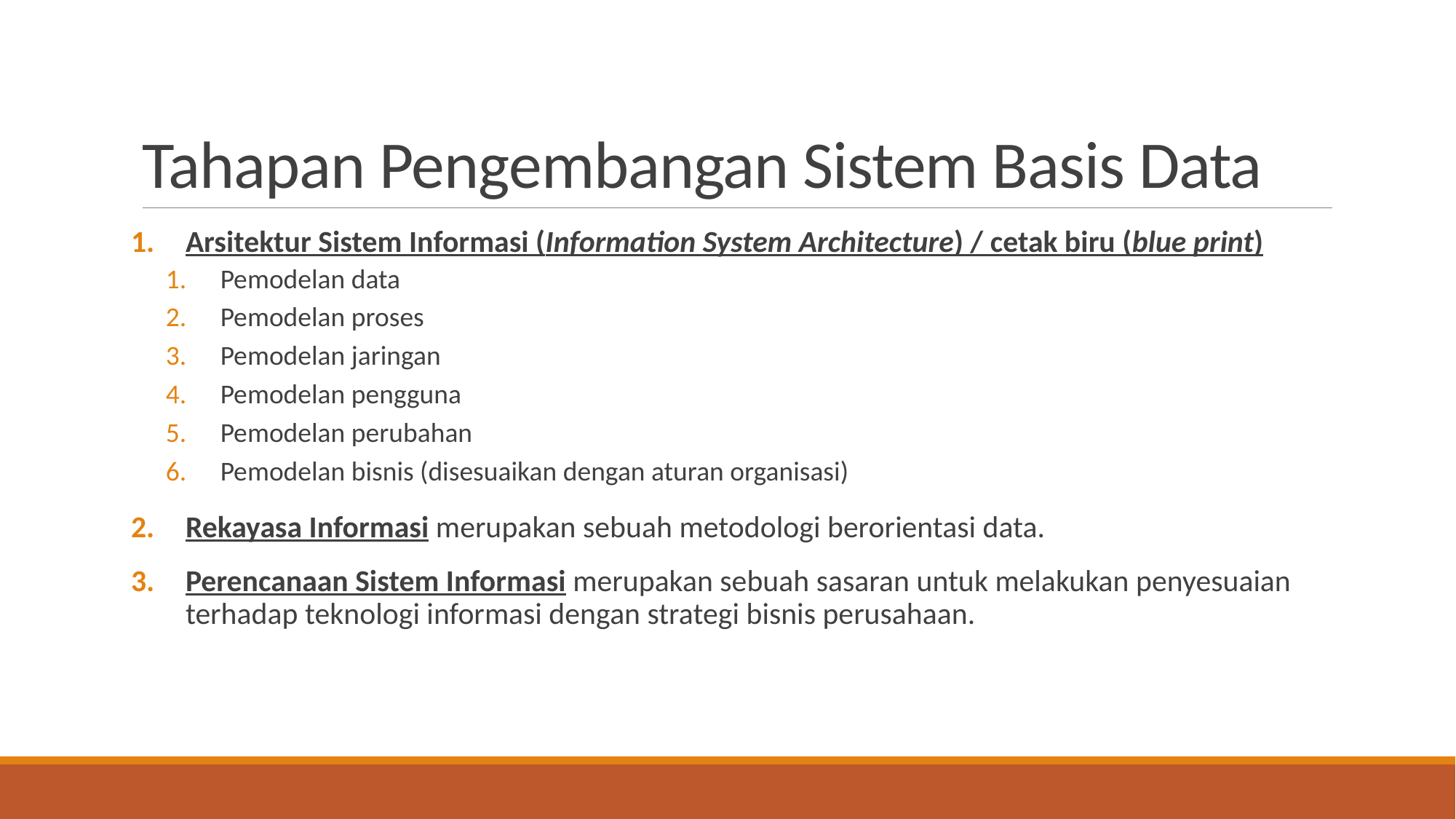

# Tahapan Pengembangan Sistem Basis Data
Arsitektur Sistem Informasi (Information System Architecture) / cetak biru (blue print)
Pemodelan data
Pemodelan proses
Pemodelan jaringan
Pemodelan pengguna
Pemodelan perubahan
Pemodelan bisnis (disesuaikan dengan aturan organisasi)
Rekayasa Informasi merupakan sebuah metodologi berorientasi data.
Perencanaan Sistem Informasi merupakan sebuah sasaran untuk melakukan penyesuaian terhadap teknologi informasi dengan strategi bisnis perusahaan.